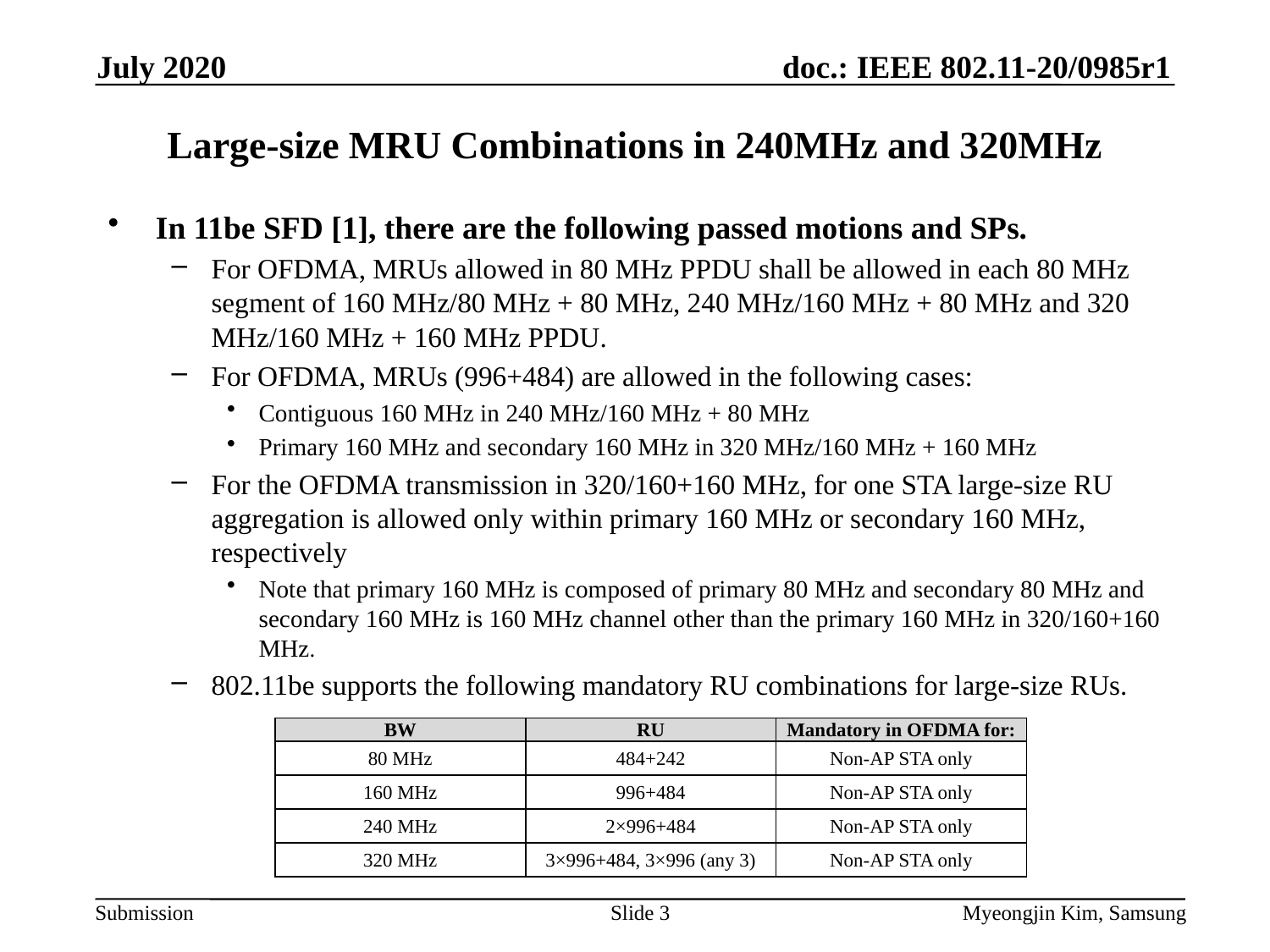

July 2020
# Large-size MRU Combinations in 240MHz and 320MHz
In 11be SFD [1], there are the following passed motions and SPs.
For OFDMA, MRUs allowed in 80 MHz PPDU shall be allowed in each 80 MHz segment of 160 MHz/80 MHz + 80 MHz, 240 MHz/160 MHz + 80 MHz and 320 MHz/160 MHz + 160 MHz PPDU.
For OFDMA, MRUs (996+484) are allowed in the following cases:
Contiguous 160 MHz in 240 MHz/160 MHz + 80 MHz
Primary 160 MHz and secondary 160 MHz in 320 MHz/160 MHz + 160 MHz
For the OFDMA transmission in 320/160+160 MHz, for one STA large-size RU aggregation is allowed only within primary 160 MHz or secondary 160 MHz, respectively
Note that primary 160 MHz is composed of primary 80 MHz and secondary 80 MHz and secondary 160 MHz is 160 MHz channel other than the primary 160 MHz in 320/160+160 MHz.
802.11be supports the following mandatory RU combinations for large-size RUs.

| BW | RU | Mandatory in OFDMA for: |
| --- | --- | --- |
| 80 MHz | 484+242 | Non-AP STA only |
| 160 MHz | 996+484 | Non-AP STA only |
| 240 MHz | 2×996+484 | Non-AP STA only |
| 320 MHz | 3×996+484, 3×996 (any 3) | Non-AP STA only |
Slide 3
Myeongjin Kim, Samsung